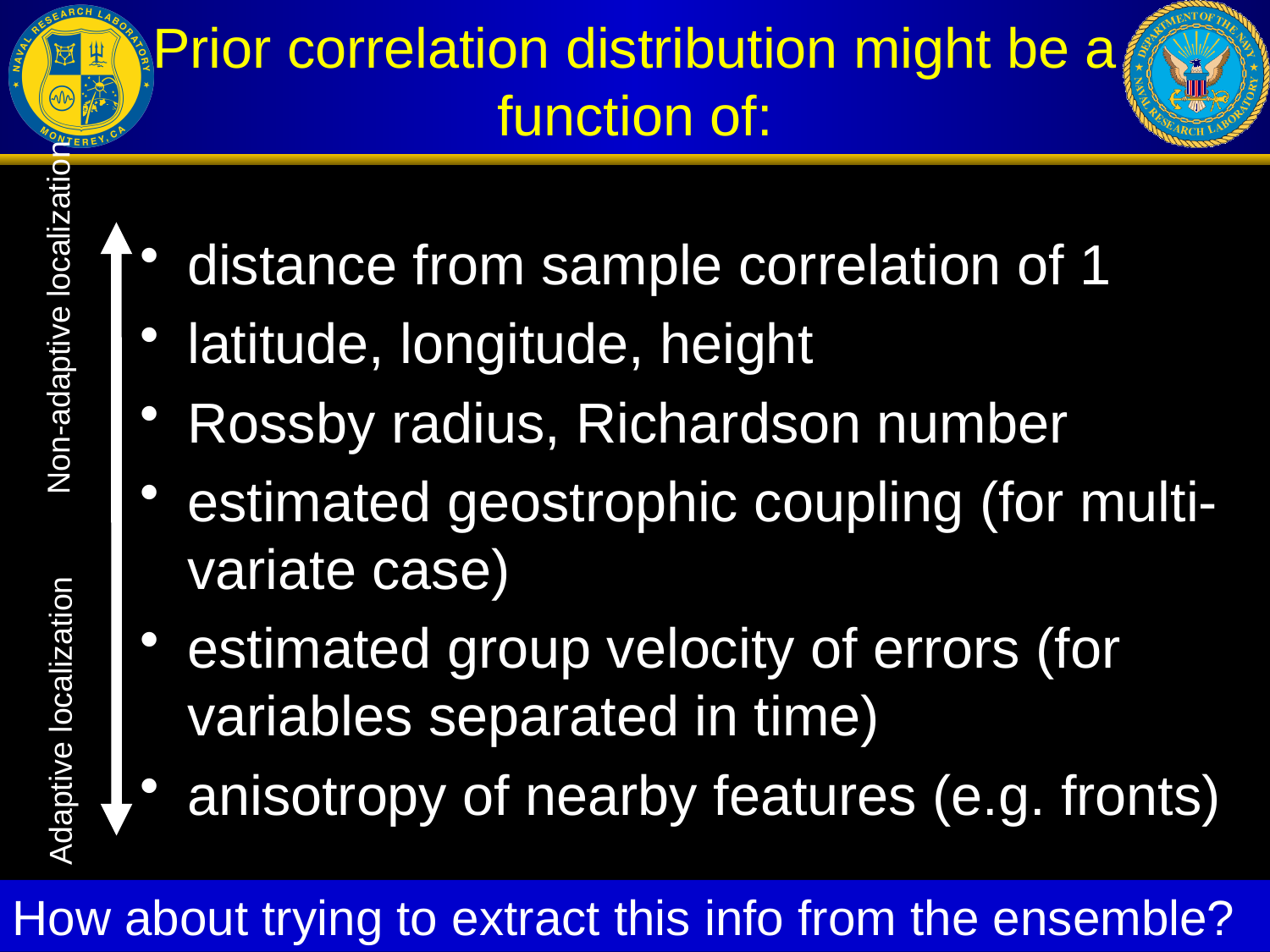

# Prior correlation distribution might be a function of:

distance from sample correlation of 1
latitude, longitude, height
Rossby radius, Richardson number
estimated geostrophic coupling (for multi-variate case)
estimated group velocity of errors (for variables separated in time)
anisotropy of nearby features (e.g. fronts)
Non-adaptive localization
Adaptive localization
How about trying to extract this info from the ensemble?